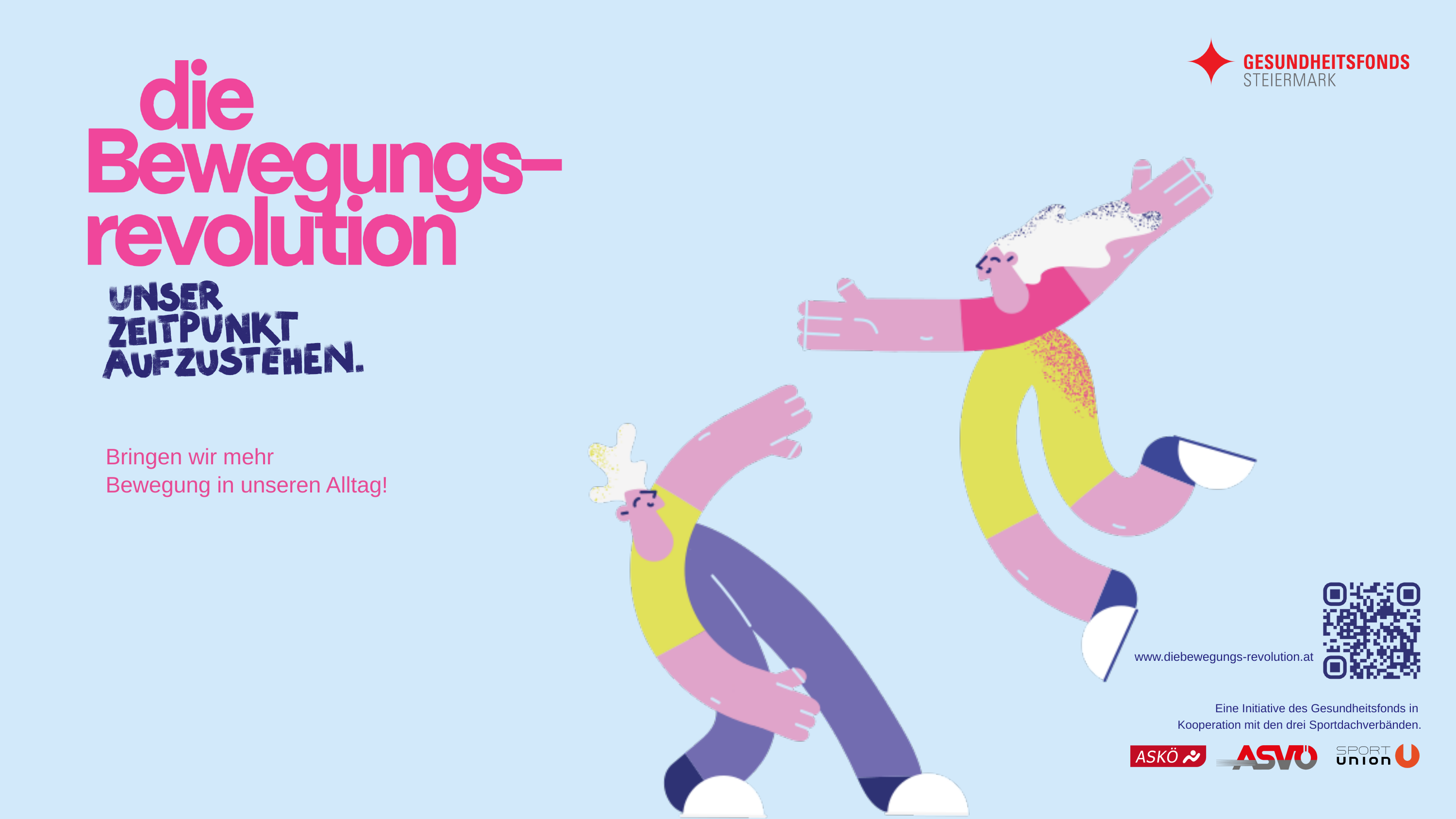

Bringen wir mehr
Bewegung in unseren Alltag!

www.diebewegungs-revolution.at
Eine Initiative des Gesundheitsfonds in
Kooperation mit den drei Sportdachverbänden.